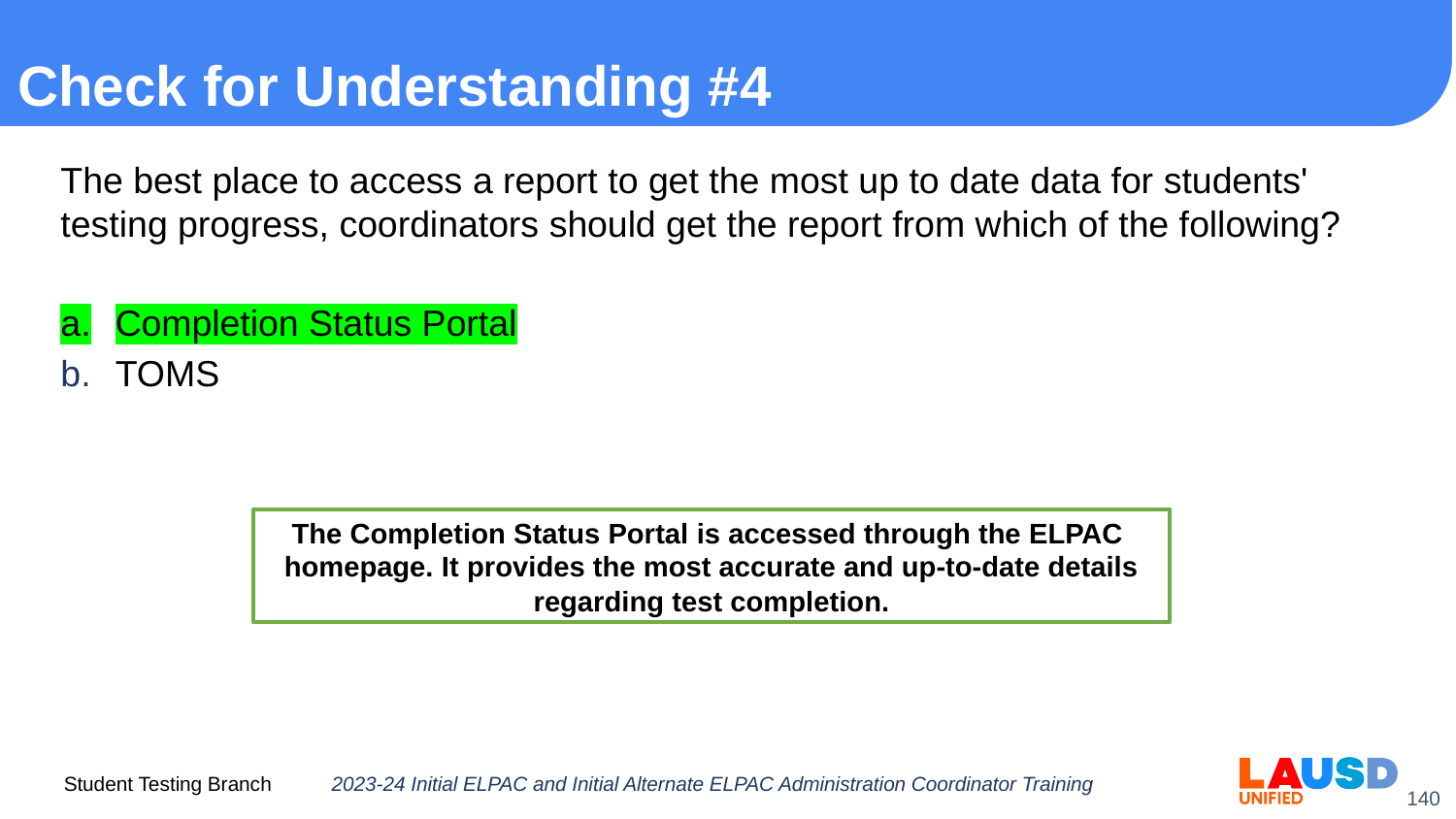

# Check for Understanding #4
The best place to access a report to get the most up to date data for students' testing progress, coordinators should get the report from which of the following?

Completion Status Portal
TOMS

The Completion Status Portal is accessed through the ELPAC  homepage. It provides the most accurate and up-to-date details regarding test completion.
2023-24 Initial ELPAC and Initial Alternate ELPAC Administration Coordinator Training